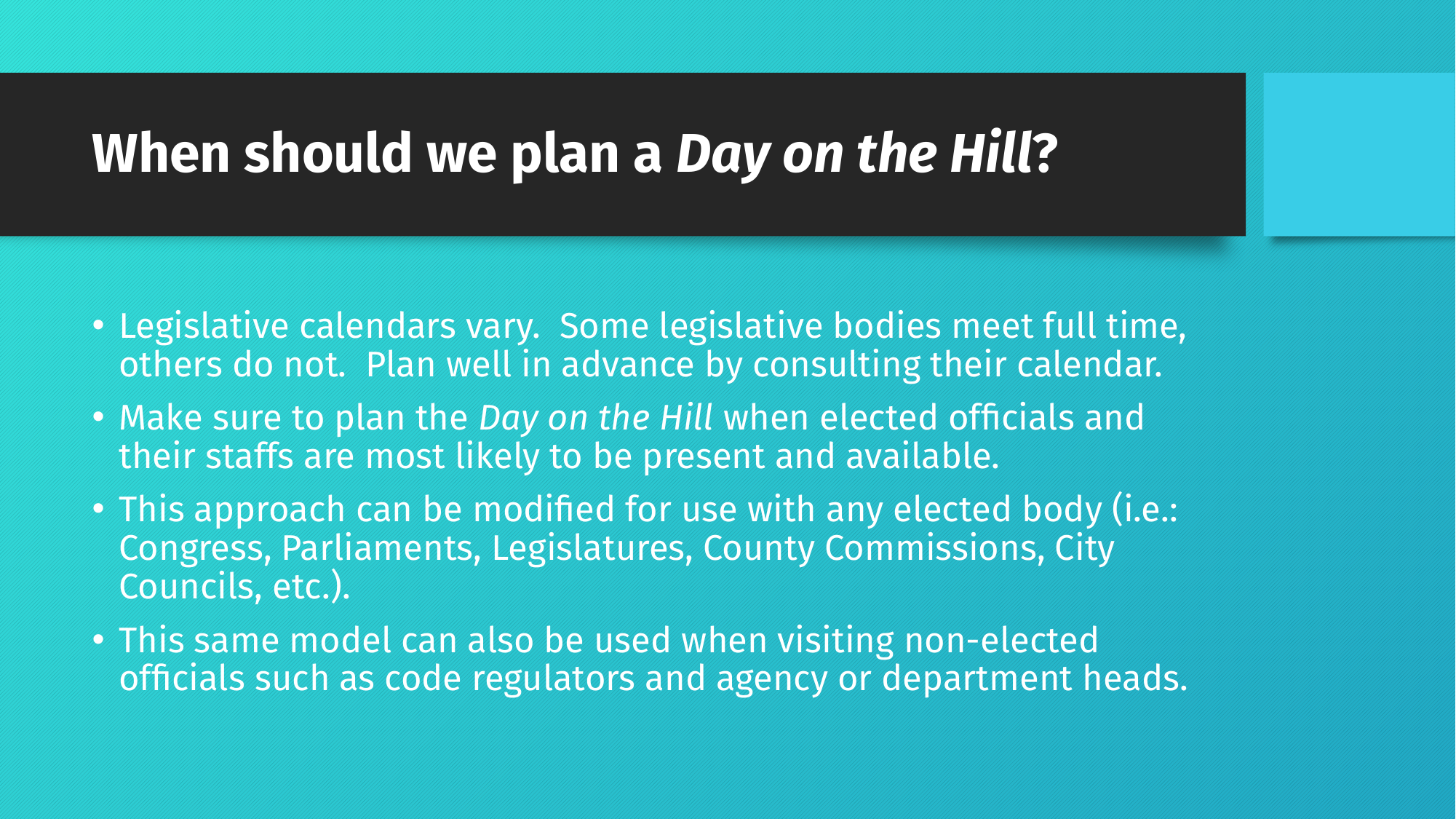

# When should we plan a Day on the Hill?
Legislative calendars vary.  Some legislative bodies meet full time, others do not.  Plan well in advance by consulting their calendar.
Make sure to plan the Day on the Hill when elected officials and their staffs are most likely to be present and available.
This approach can be modified for use with any elected body (i.e.:  Congress, Parliaments, Legislatures, County Commissions, City Councils, etc.).
This same model can also be used when visiting non-elected officials such as code regulators and agency or department heads.